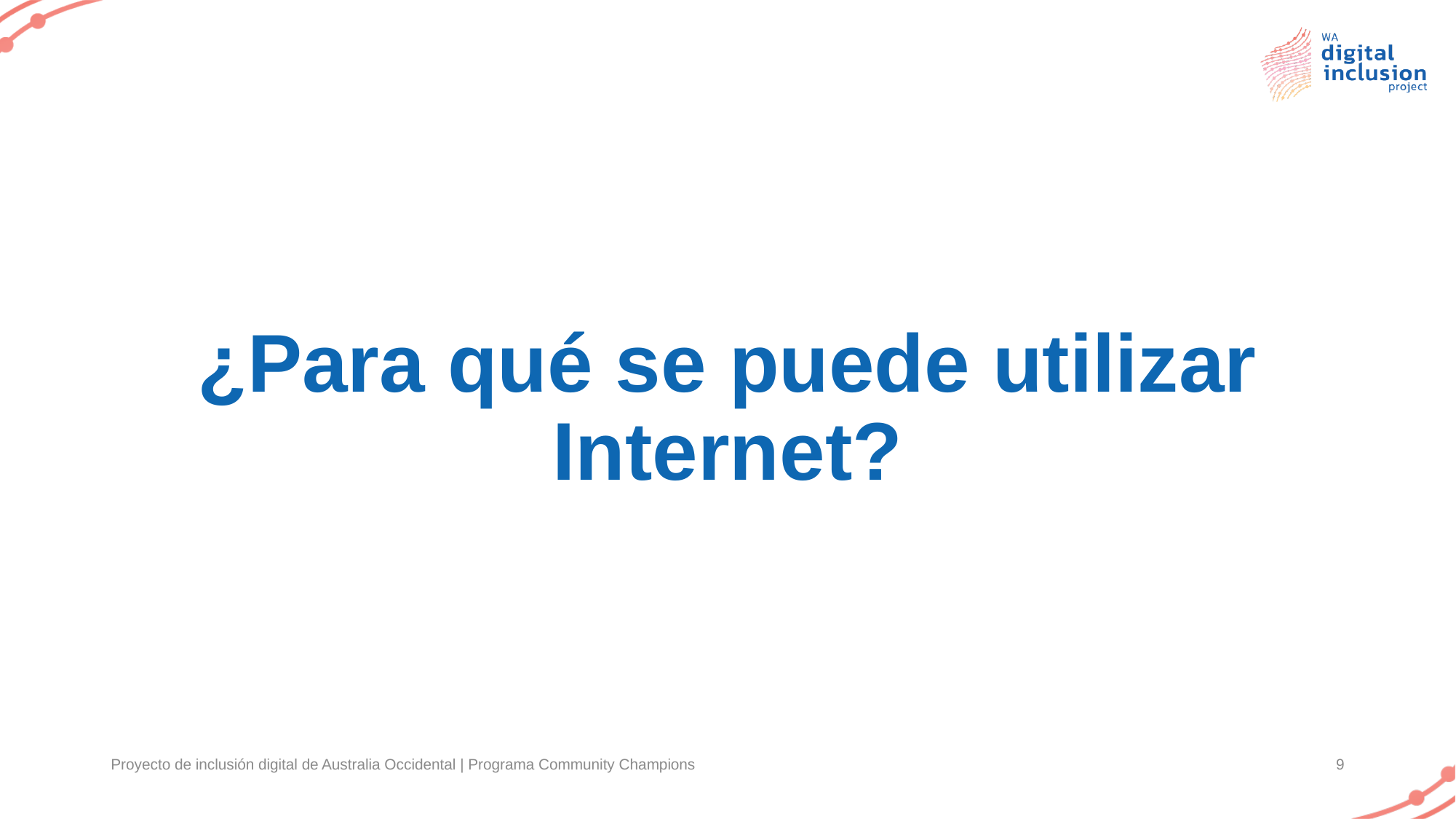

# ¿Para qué se puede utilizar Internet?
Proyecto de inclusión digital de Australia Occidental | Programa Community Champions
9